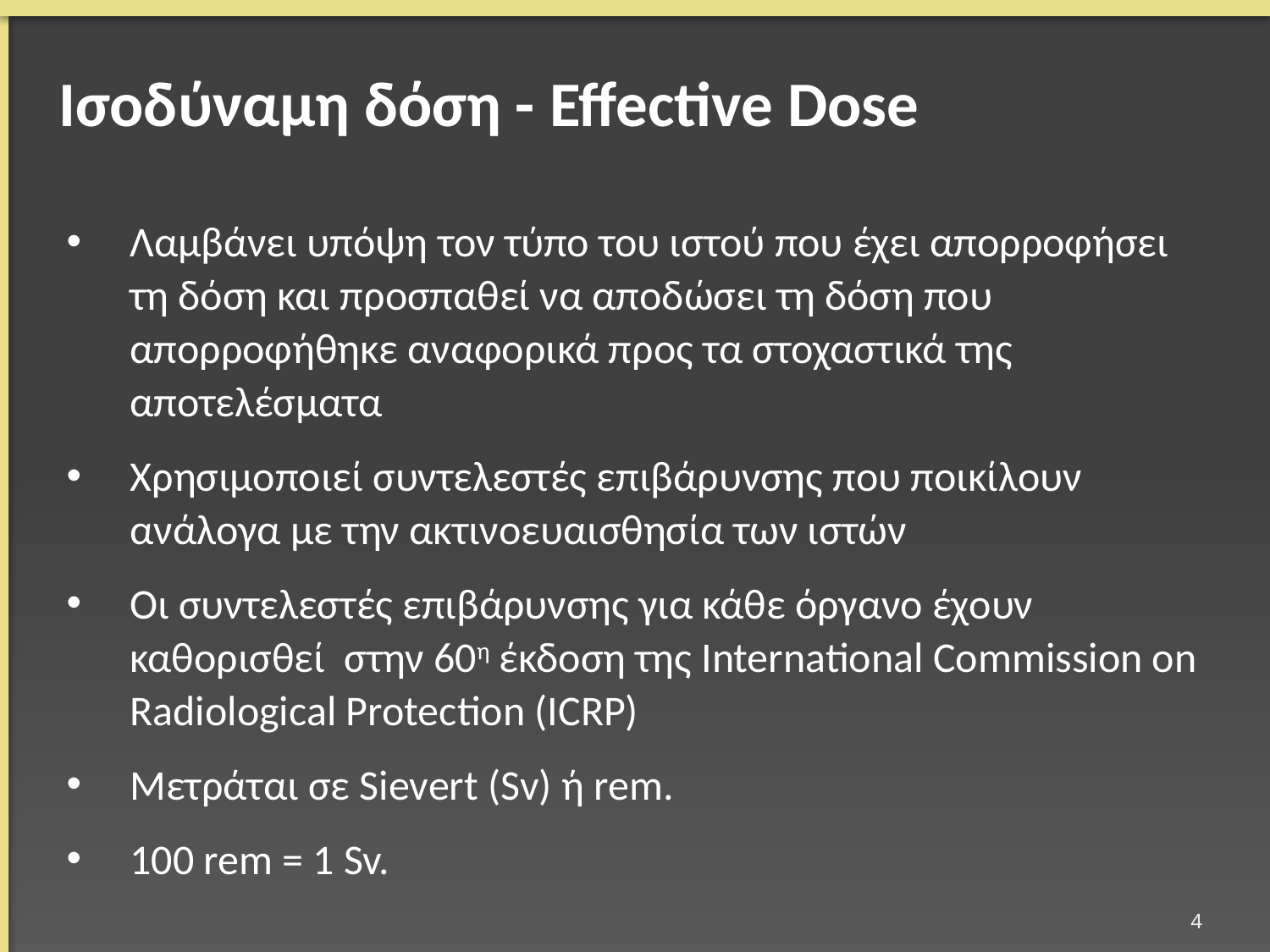

# Ισοδύναμη δόση - Effective Dose
Λαμβάνει υπόψη τον τύπο του ιστού που έχει απορροφήσει τη δόση και προσπαθεί να αποδώσει τη δόση που απορροφήθηκε αναφορικά προς τα στοχαστικά της αποτελέσματα
Χρησιμοποιεί συντελεστές επιβάρυνσης που ποικίλουν ανάλογα με την ακτινοευαισθησία των ιστών
Οι συντελεστές επιβάρυνσης για κάθε όργανο έχουν καθορισθεί  στην 60η έκδοση της International Commission on Radiological Protection (ICRP)
Μετράται σε Sievert (Sv) ή rem.
100 rem = 1 Sv.
4